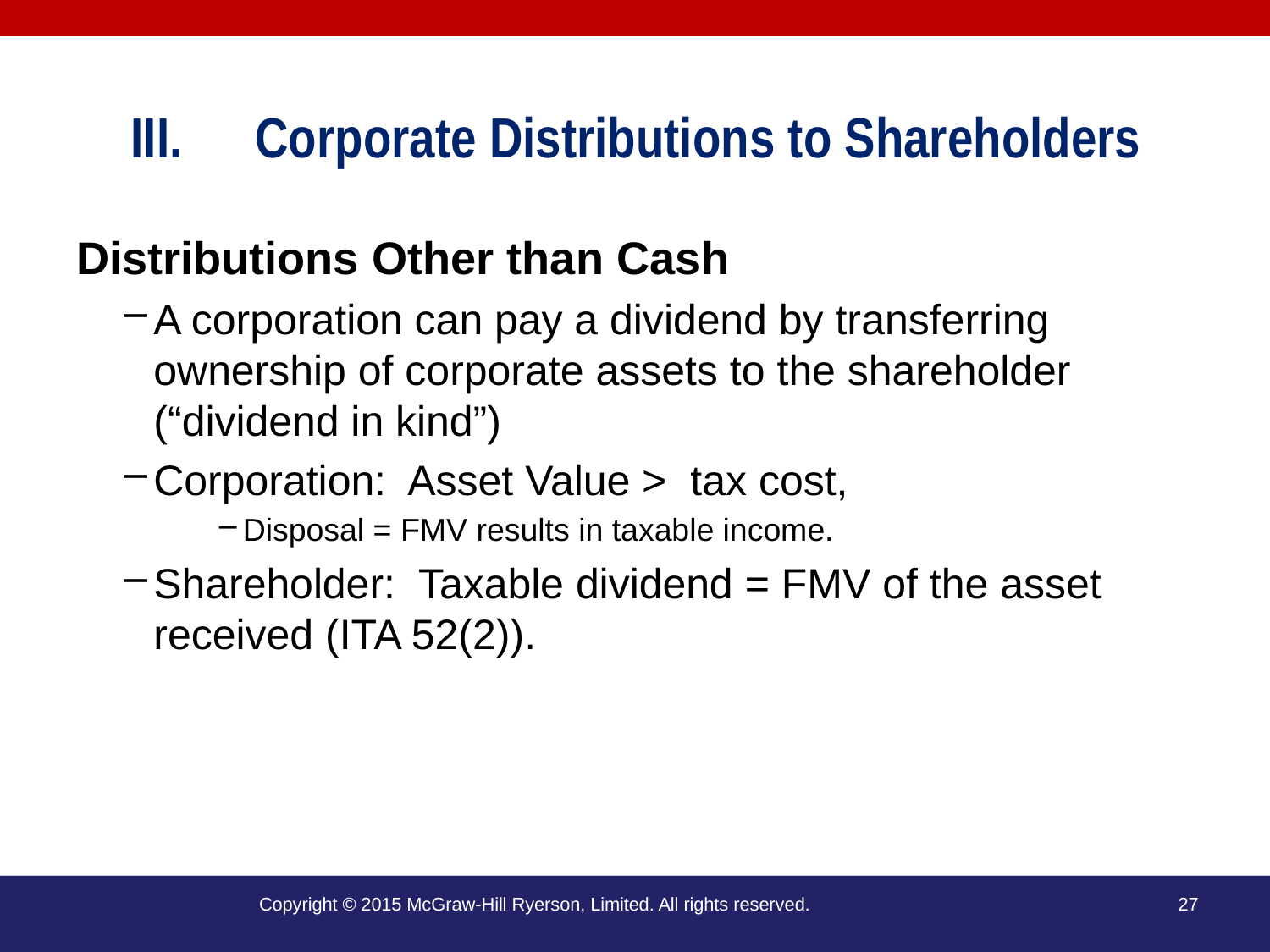

# Corporate Distributions to Shareholders
Distributions Other than Cash
A corporation can pay a dividend by transferring ownership of corporate assets to the shareholder (“dividend in kind”)
Corporation:  Asset Value >  tax cost,
Disposal = FMV results in taxable income.
Shareholder:  Taxable dividend = FMV of the asset received (ITA 52(2)).

Copyright © 2015 McGraw-Hill Ryerson, Limited. All rights reserved.
27